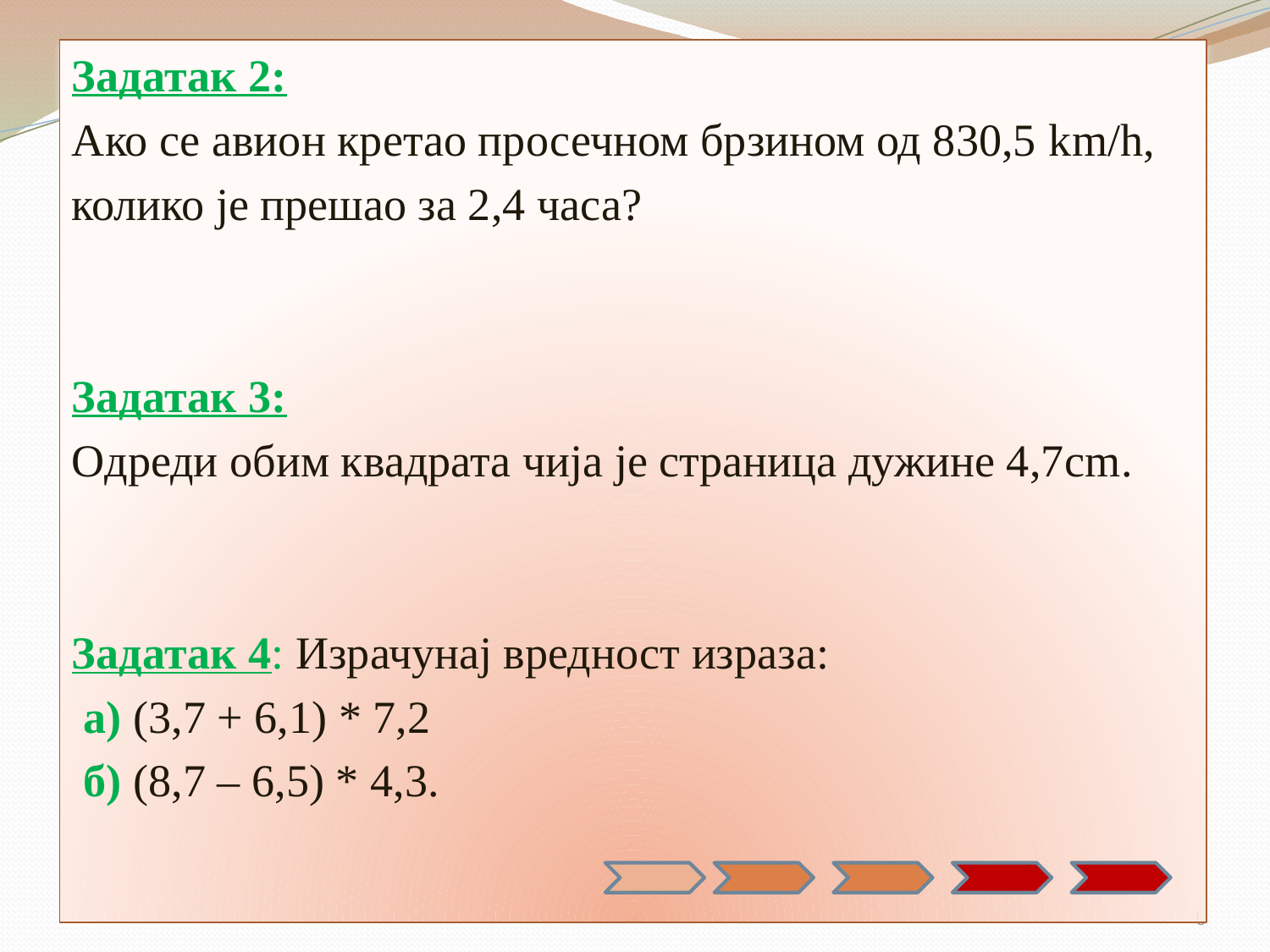

Задатак 2:
Ако се авион кретао просечном брзином од 830,5 km/h,
колико је прешао за 2,4 часа?

Задатак 3:
Одреди обим квадрата чија је страница дужине 4,7cm.

Задатак 4: Израчунај вредност израза:
 а) (3,7 + 6,1) * 7,2
 б) (8,7 – 6,5) * 4,3.

6